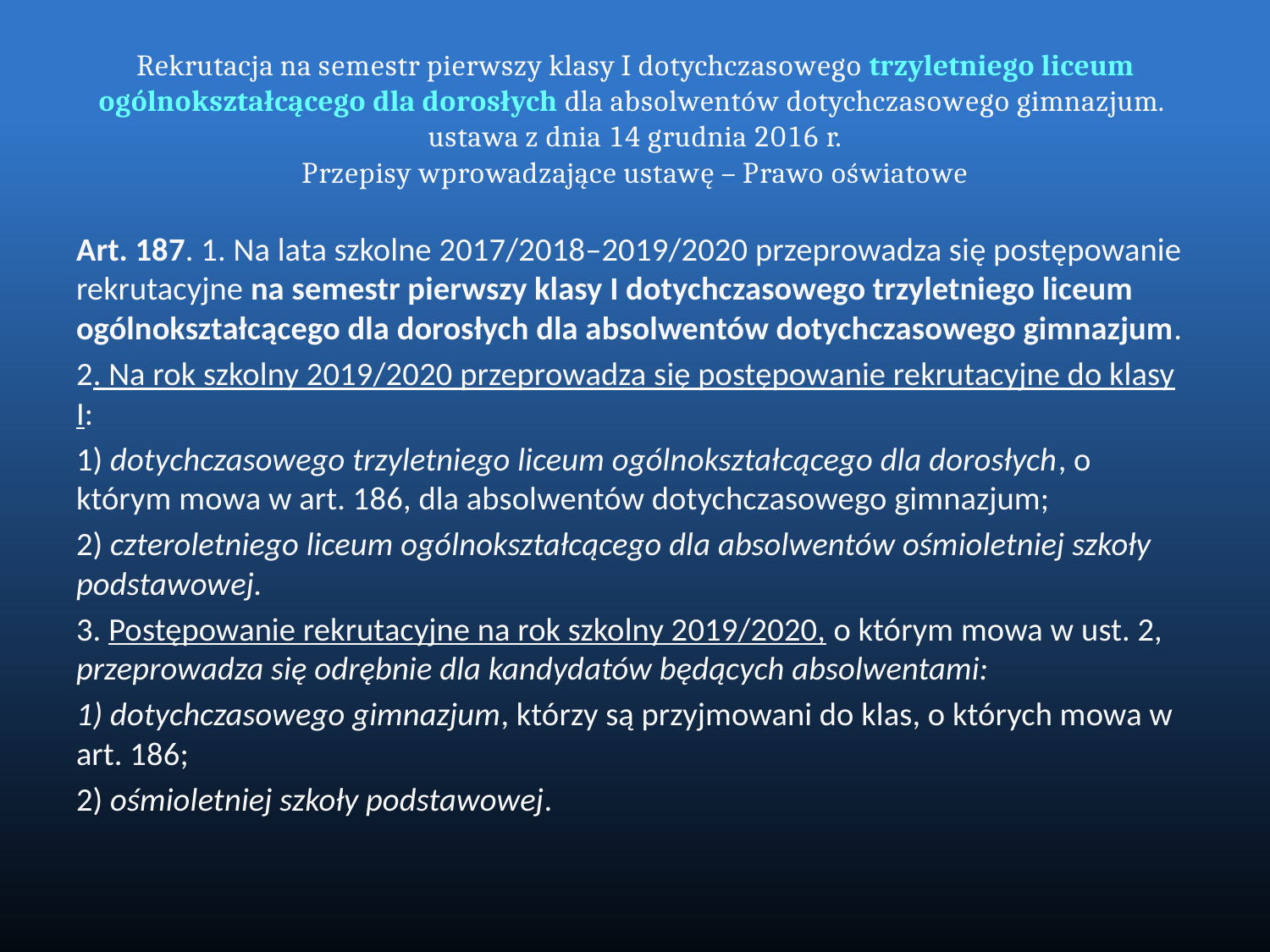

# Rekrutacja na semestr pierwszy klasy I dotychczasowego trzyletniego liceum ogólnokształcącego dla dorosłych dla absolwentów dotychczasowego gimnazjum. ustawa z dnia 14 grudnia 2016 r. Przepisy wprowadzające ustawę – Prawo oświatowe
Art. 187. 1. Na lata szkolne 2017/2018–2019/2020 przeprowadza się postępowanie rekrutacyjne na semestr pierwszy klasy I dotychczasowego trzyletniego liceum ogólnokształcącego dla dorosłych dla absolwentów dotychczasowego gimnazjum.
2. Na rok szkolny 2019/2020 przeprowadza się postępowanie rekrutacyjne do klasy I:
1) dotychczasowego trzyletniego liceum ogólnokształcącego dla dorosłych, o którym mowa w art. 186, dla absolwentów dotychczasowego gimnazjum;
2) czteroletniego liceum ogólnokształcącego dla absolwentów ośmioletniej szkoły podstawowej.
3. Postępowanie rekrutacyjne na rok szkolny 2019/2020, o którym mowa w ust. 2, przeprowadza się odrębnie dla kandydatów będących absolwentami:
1) dotychczasowego gimnazjum, którzy są przyjmowani do klas, o których mowa w art. 186;
2) ośmioletniej szkoły podstawowej.